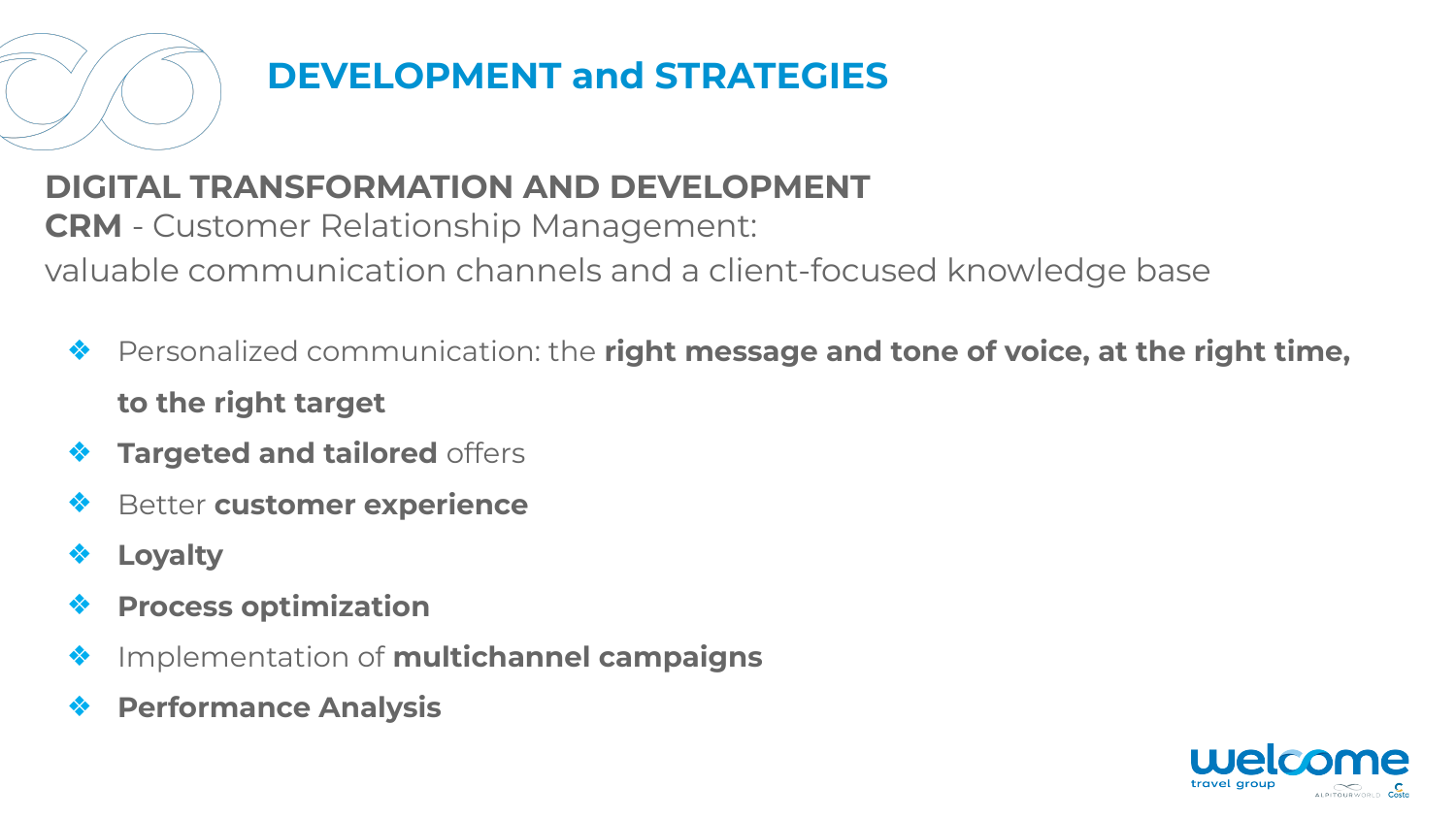

DEVELOPMENT and STRATEGIES
DIGITAL TRANSFORMATION AND DEVELOPMENT
CRM - Customer Relationship Management:
valuable communication channels and a client-focused knowledge base

Personalized communication: the right message and tone of voice, at the right time, to the right target
Targeted and tailored offers
Better customer experience
Loyalty
Process optimization
Implementation of multichannel campaigns
Performance Analysis